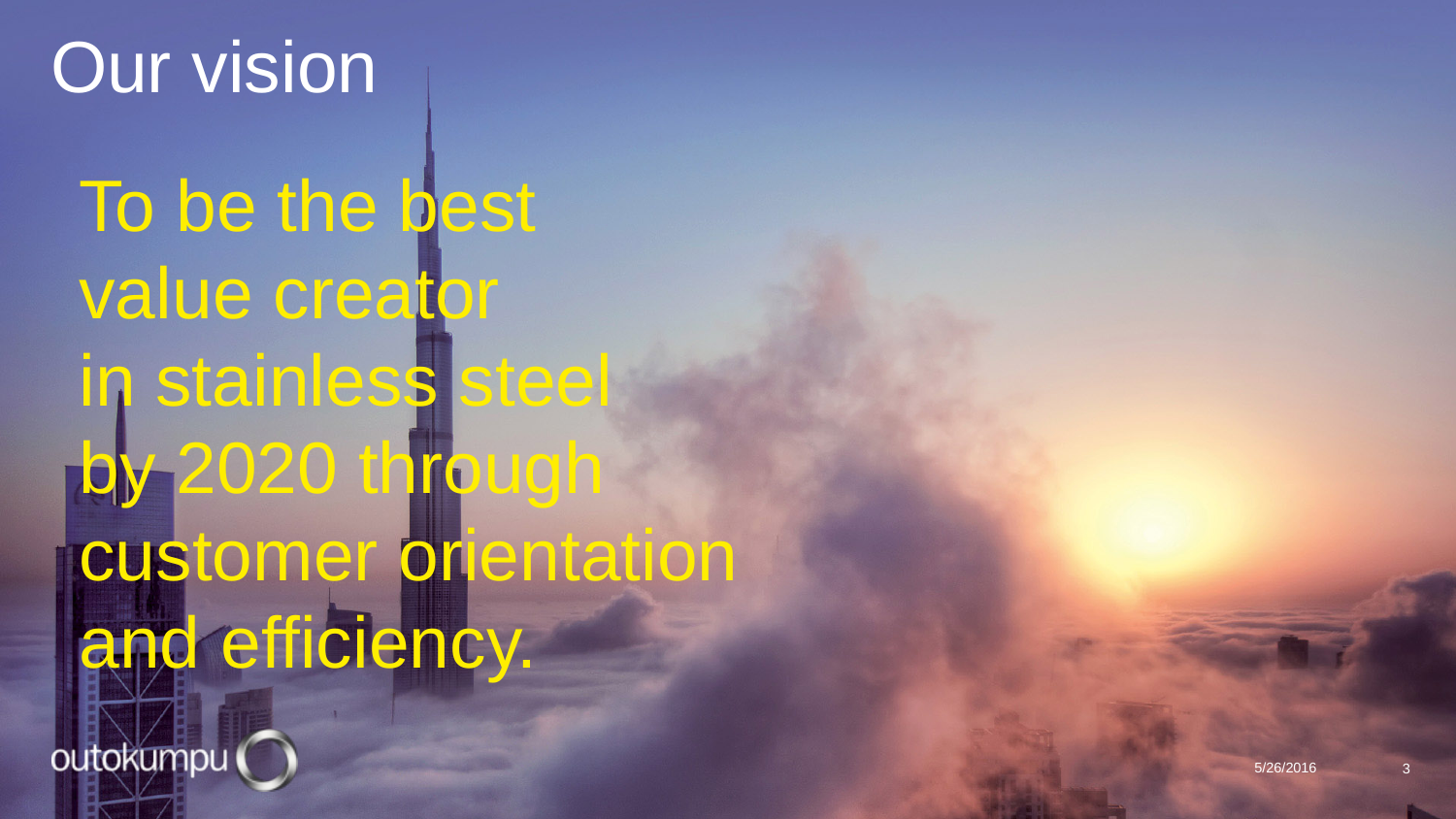

# Our vision
To be the best
value creator
in stainless steel
by 2020 through
customer orientation
and efficiency.
5/26/2016
3